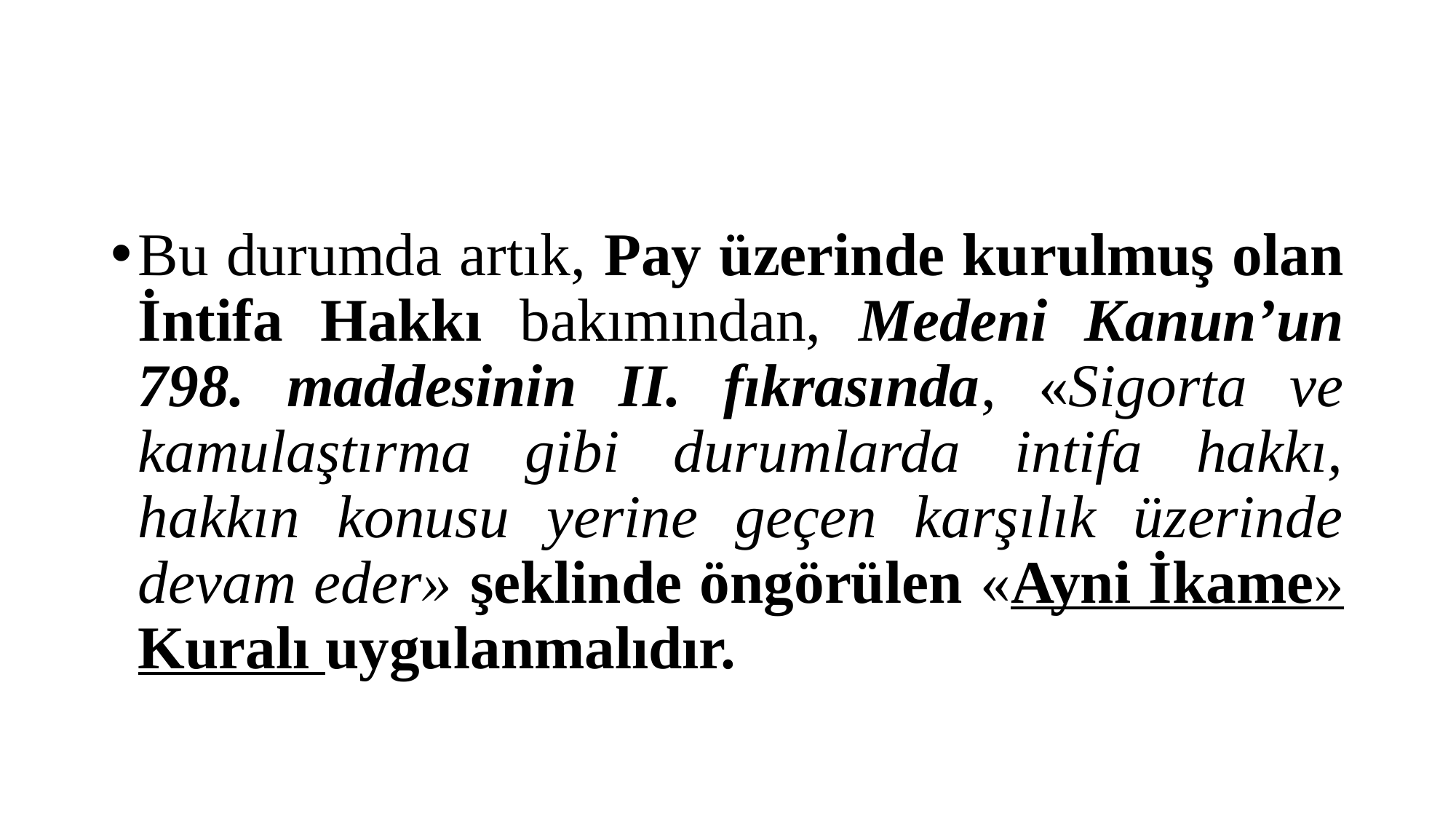

#
Bu durumda artık, Pay üzerinde kurulmuş olan İntifa Hakkı bakımından, Medeni Kanun’un 798. maddesinin II. fıkrasında, «Sigorta ve kamulaştırma gibi durumlarda intifa hakkı, hakkın konusu yerine geçen karşılık üzerinde devam eder» şeklinde öngörülen «Ayni İkame» Kuralı uygulanmalıdır.